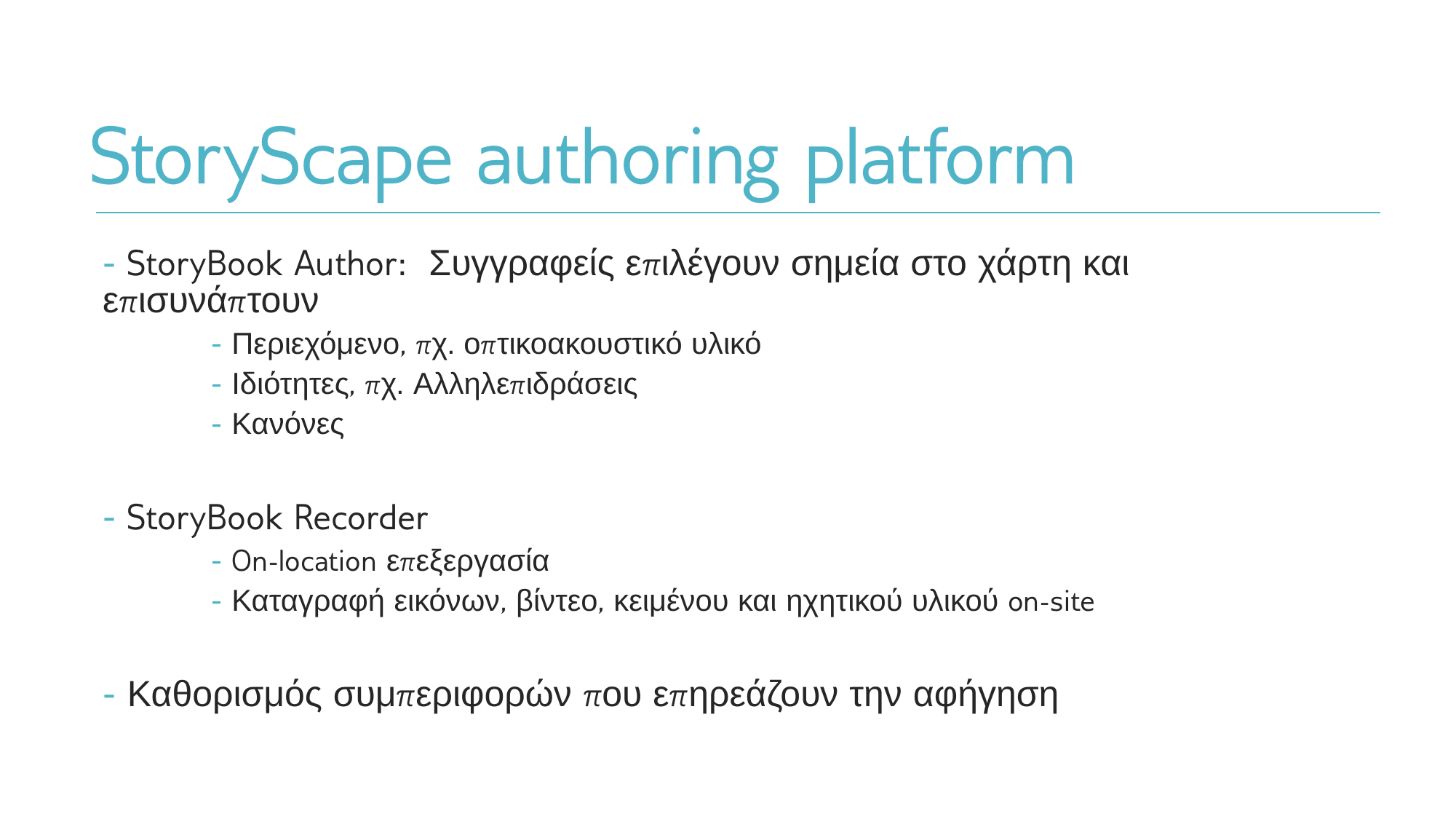

# StoryScape authoring platform
- StoryBook Author:  Συγγραφείς επιλέγουν σημεία στο χάρτη και επισυνάπτουν
	 - Περιεχόμενο, πχ. οπτικοακουστικό υλικό
	 - Ιδιότητες, πχ. Αλληλεπιδράσεις
	 - Κανόνες

- StoryBook Recorder
	 - On-location επεξεργασία
	 - Καταγραφή εικόνων, βίντεο, κειμένου και ηχητικού υλικού on-site

- Καθορισμός συμπεριφορών που επηρεάζουν την αφήγηση